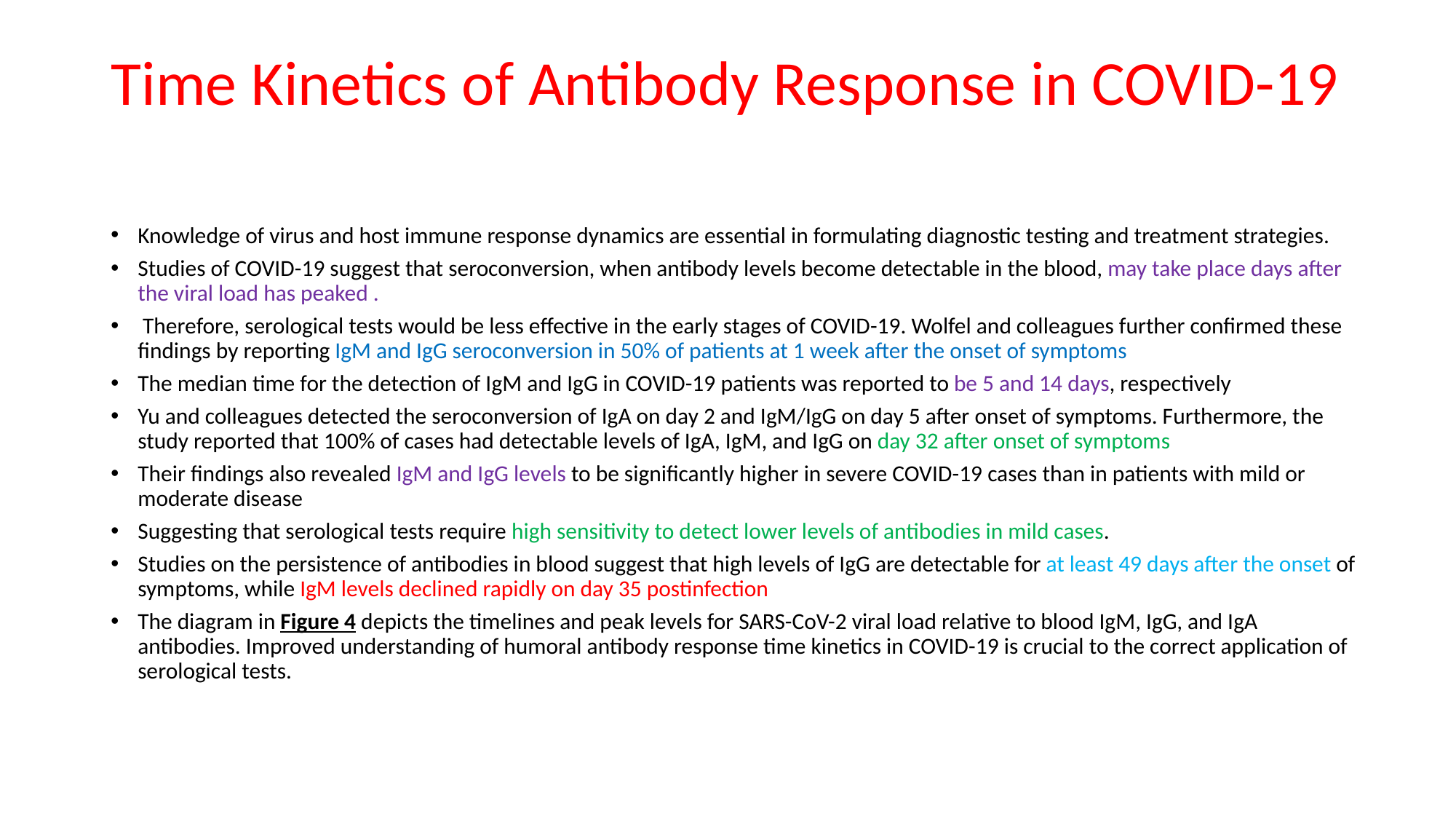

# Time Kinetics of Antibody Response in COVID-19
Knowledge of virus and host immune response dynamics are essential in formulating diagnostic testing and treatment strategies.
Studies of COVID-19 suggest that seroconversion, when antibody levels become detectable in the blood, may take place days after the viral load has peaked .
 Therefore, serological tests would be less effective in the early stages of COVID-19. Wolfel and colleagues further confirmed these findings by reporting IgM and IgG seroconversion in 50% of patients at 1 week after the onset of symptoms
The median time for the detection of IgM and IgG in COVID-19 patients was reported to be 5 and 14 days, respectively
Yu and colleagues detected the seroconversion of IgA on day 2 and IgM/IgG on day 5 after onset of symptoms. Furthermore, the study reported that 100% of cases had detectable levels of IgA, IgM, and IgG on day 32 after onset of symptoms
Their findings also revealed IgM and IgG levels to be significantly higher in severe COVID-19 cases than in patients with mild or moderate disease
Suggesting that serological tests require high sensitivity to detect lower levels of antibodies in mild cases.
Studies on the persistence of antibodies in blood suggest that high levels of IgG are detectable for at least 49 days after the onset of symptoms, while IgM levels declined rapidly on day 35 postinfection
The diagram in Figure 4 depicts the timelines and peak levels for SARS-CoV-2 viral load relative to blood IgM, IgG, and IgA antibodies. Improved understanding of humoral antibody response time kinetics in COVID-19 is crucial to the correct application of serological tests.